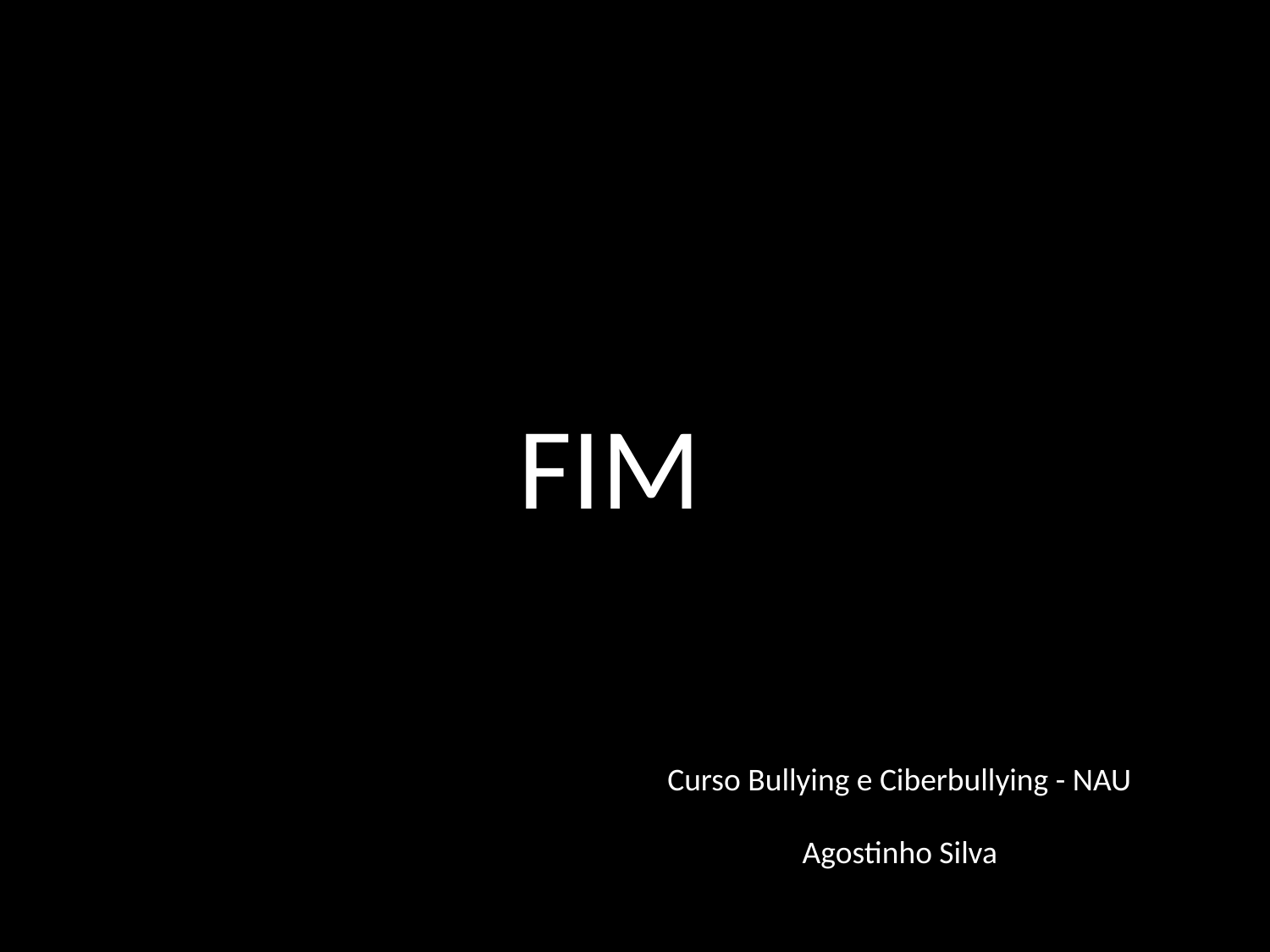

FIM
Curso Bullying e Ciberbullying - NAU
Agostinho Silva